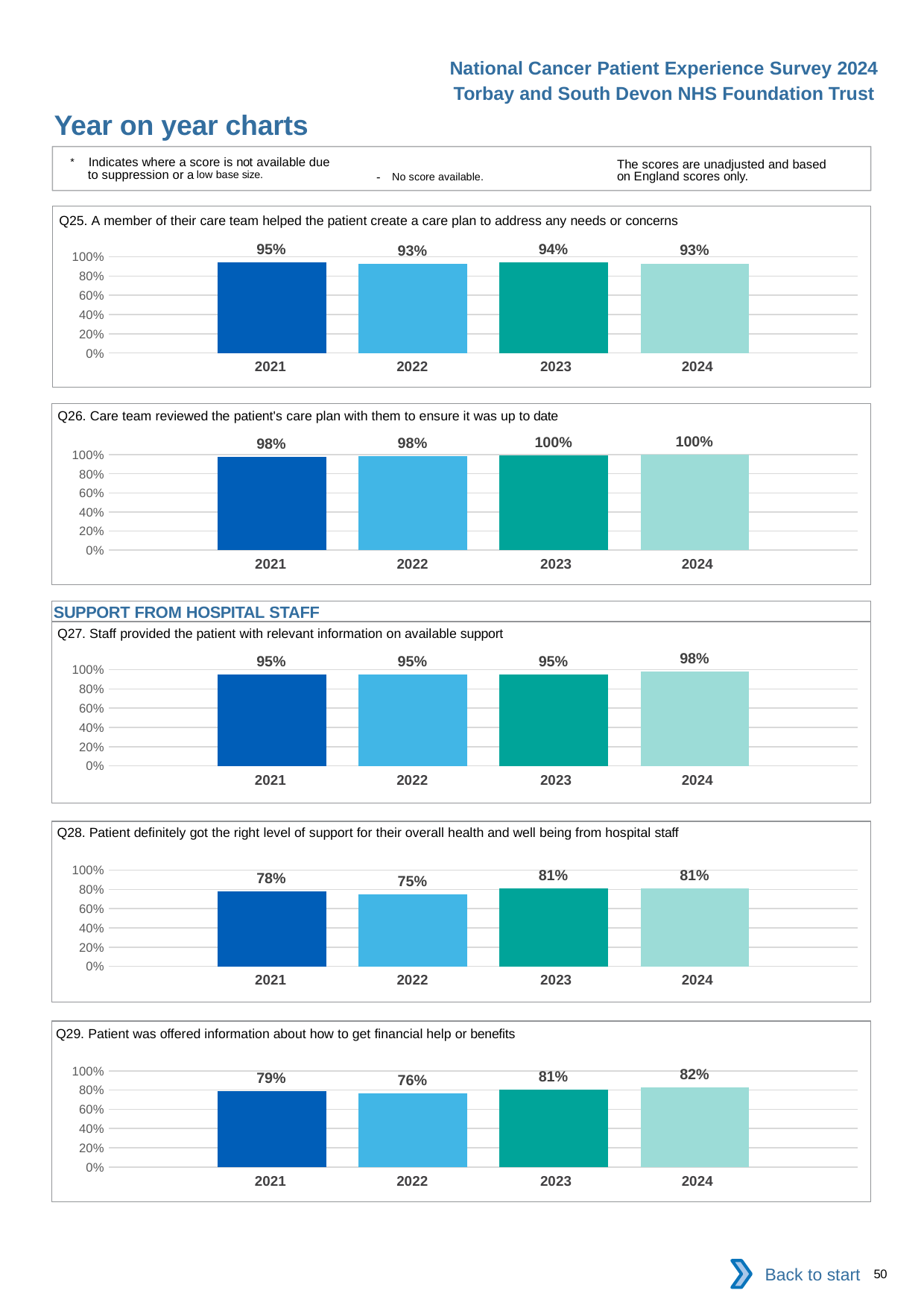

National Cancer Patient Experience Survey 2024
Torbay and South Devon NHS Foundation Trust
Year on year charts

*  Indicates where a score is not available due to suppression or a low base size.
The scores are unadjusted and based on England scores only.
- No score available.
Q25. A member of their care team helped the patient create a care plan to address any needs or concerns

### Chart

| Category | 2021 | 2022 | 2023 | 2024 |
|---|---|---|---|---|
| Category 1 | 0.9458484 | 0.9276596 | 0.9446154 | 0.93125 |
| 2021 | 2022 | 2023 | 2024 |
| --- | --- | --- | --- |
Q26. Care team reviewed the patient's care plan with them to ensure it was up to date

### Chart

| Category | 2021 | 2022 | 2023 | 2024 |
|---|---|---|---|---|
| Category 1 | 0.9769585 | 0.984127 | 0.9962406 | 1.0 |
| 2021 | 2022 | 2023 | 2024 |
| --- | --- | --- | --- |
SUPPORT FROM HOSPITAL STAFF
Q27. Staff provided the patient with relevant information on available support

### Chart

| Category | 2021 | 2022 | 2023 | 2024 |
|---|---|---|---|---|
| Category 1 | 0.9514349 | 0.9465649 | 0.9468864 | 0.9809886 |
| 2021 | 2022 | 2023 | 2024 |
| --- | --- | --- | --- |
Q28. Patient definitely got the right level of support for their overall health and well being from hospital staff

### Chart

| Category | 2021 | 2022 | 2023 | 2024 |
|---|---|---|---|---|
| Category 1 | 0.7769231 | 0.75 | 0.8069884 | 0.8080808 |
| 2021 | 2022 | 2023 | 2024 |
| --- | --- | --- | --- |
Q29. Patient was offered information about how to get financial help or benefits

### Chart

| Category | 2021 | 2022 | 2023 | 2024 |
|---|---|---|---|---|
| Category 1 | 0.7902622 | 0.7644628 | 0.8062678 | 0.8245614 |
| 2021 | 2022 | 2023 | 2024 |
| --- | --- | --- | --- |
Back to start

50